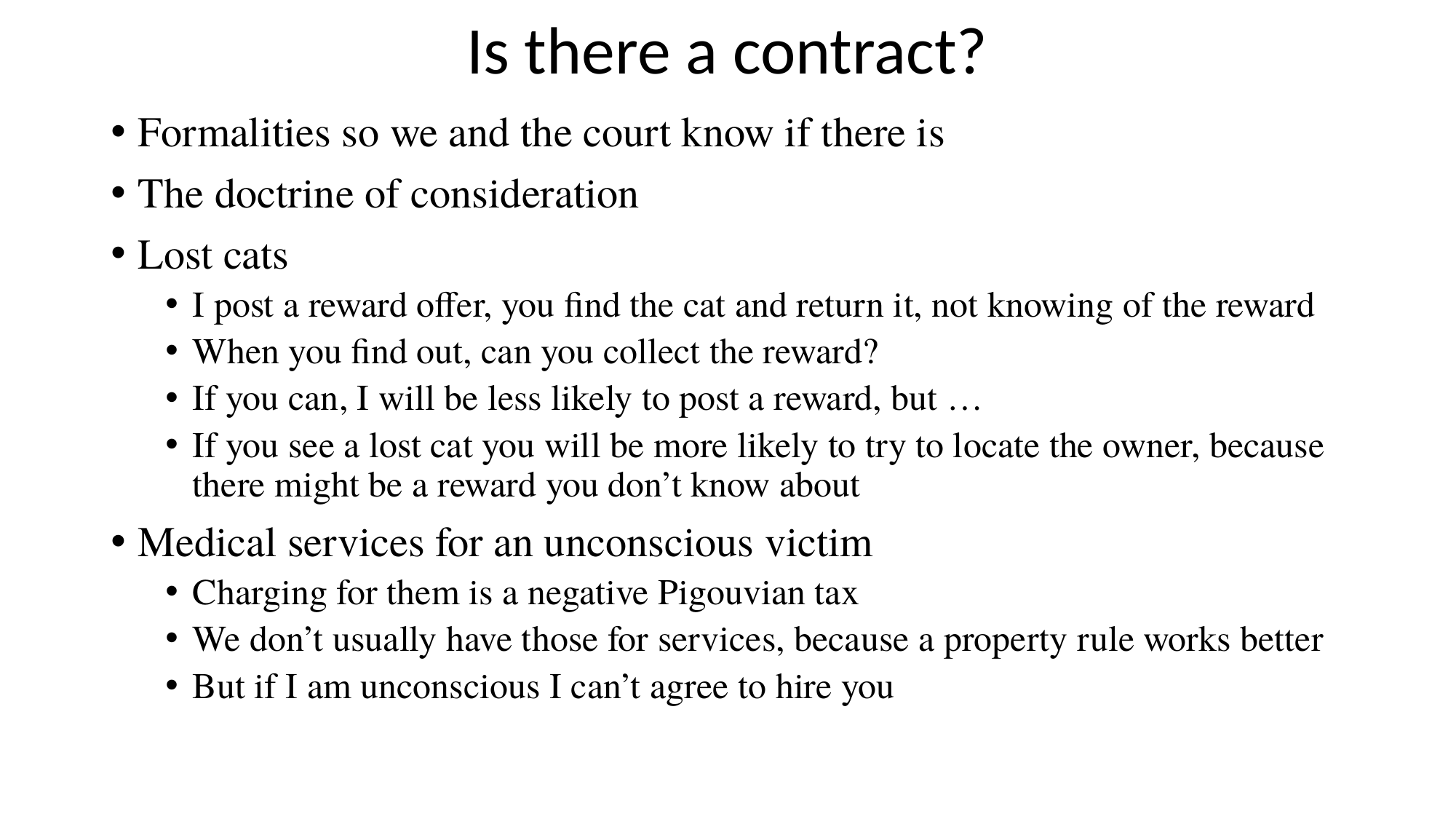

# Is there a contract?
Formalities so we and the court know if there is
The doctrine of consideration
Lost cats
I post a reward offer, you find the cat and return it, not knowing of the reward
When you find out, can you collect the reward?
If you can, I will be less likely to post a reward, but …
If you see a lost cat you will be more likely to try to locate the owner, because there might be a reward you don’t know about
Medical services for an unconscious victim
Charging for them is a negative Pigouvian tax
We don’t usually have those for services, because a property rule works better
But if I am unconscious I can’t agree to hire you